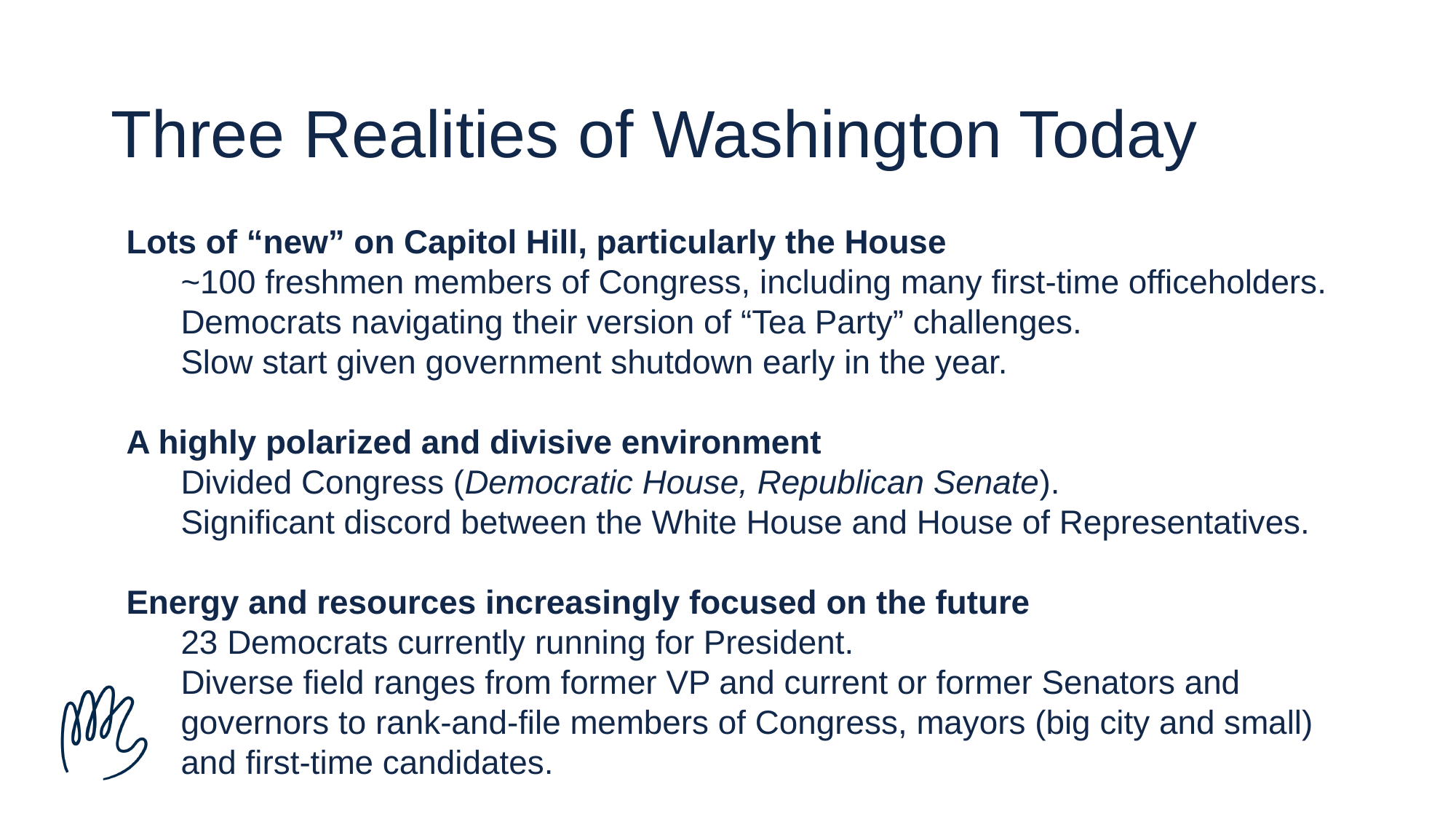

# Three Realities of Washington Today
Lots of “new” on Capitol Hill, particularly the House
~100 freshmen members of Congress, including many first-time officeholders.
Democrats navigating their version of “Tea Party” challenges.
Slow start given government shutdown early in the year.

A highly polarized and divisive environment
Divided Congress (Democratic House, Republican Senate).
Significant discord between the White House and House of Representatives.

Energy and resources increasingly focused on the future
23 Democrats currently running for President.
Diverse field ranges from former VP and current or former Senators and governors to rank-and-file members of Congress, mayors (big city and small) and first-time candidates.